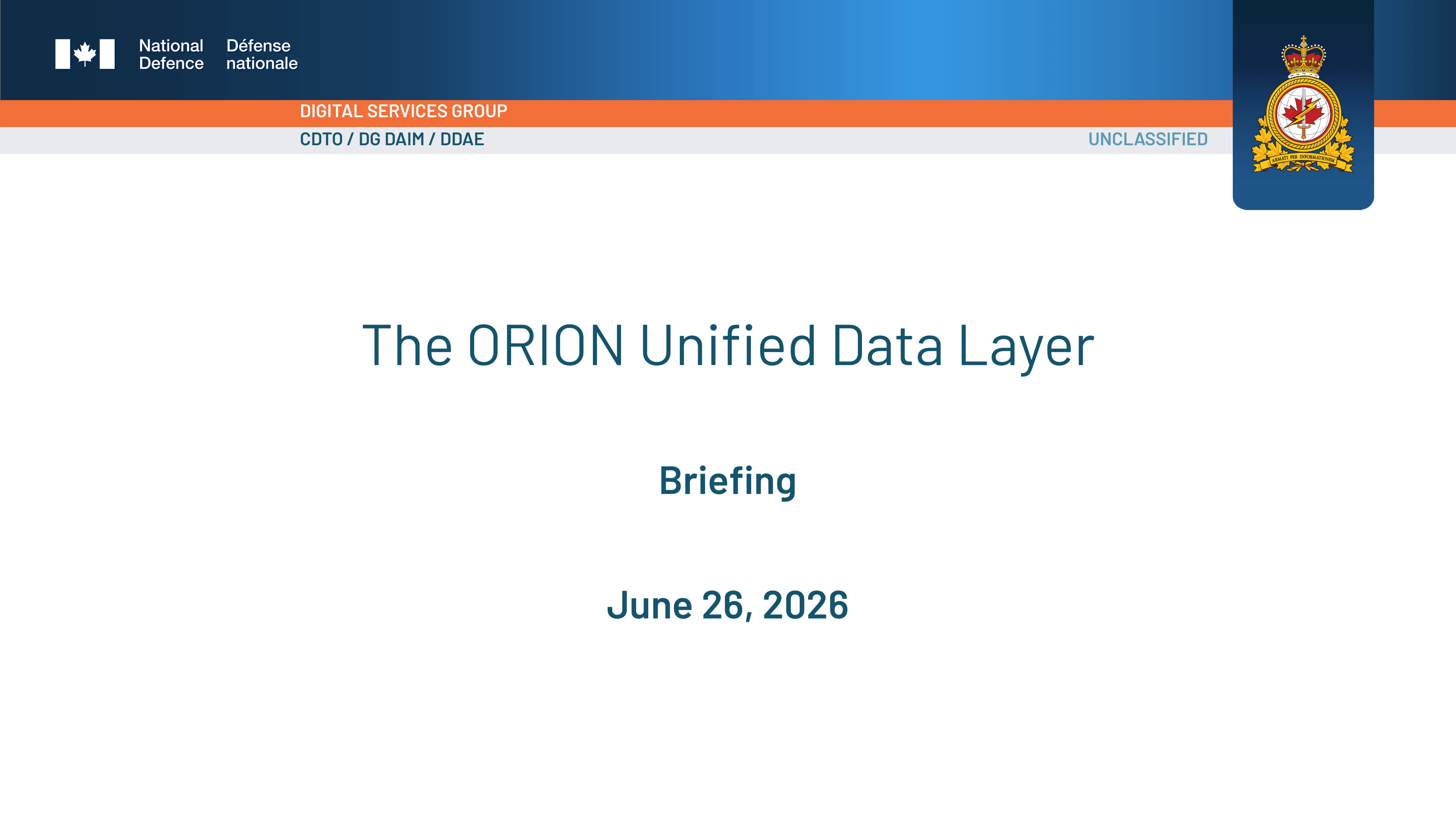

DIGITAL SERVICES GROUP
CDTO / DG DAIM / DDAE
UNCLASSIFIED
The ORION Unified Data Layer
Briefing
June 26, 2026